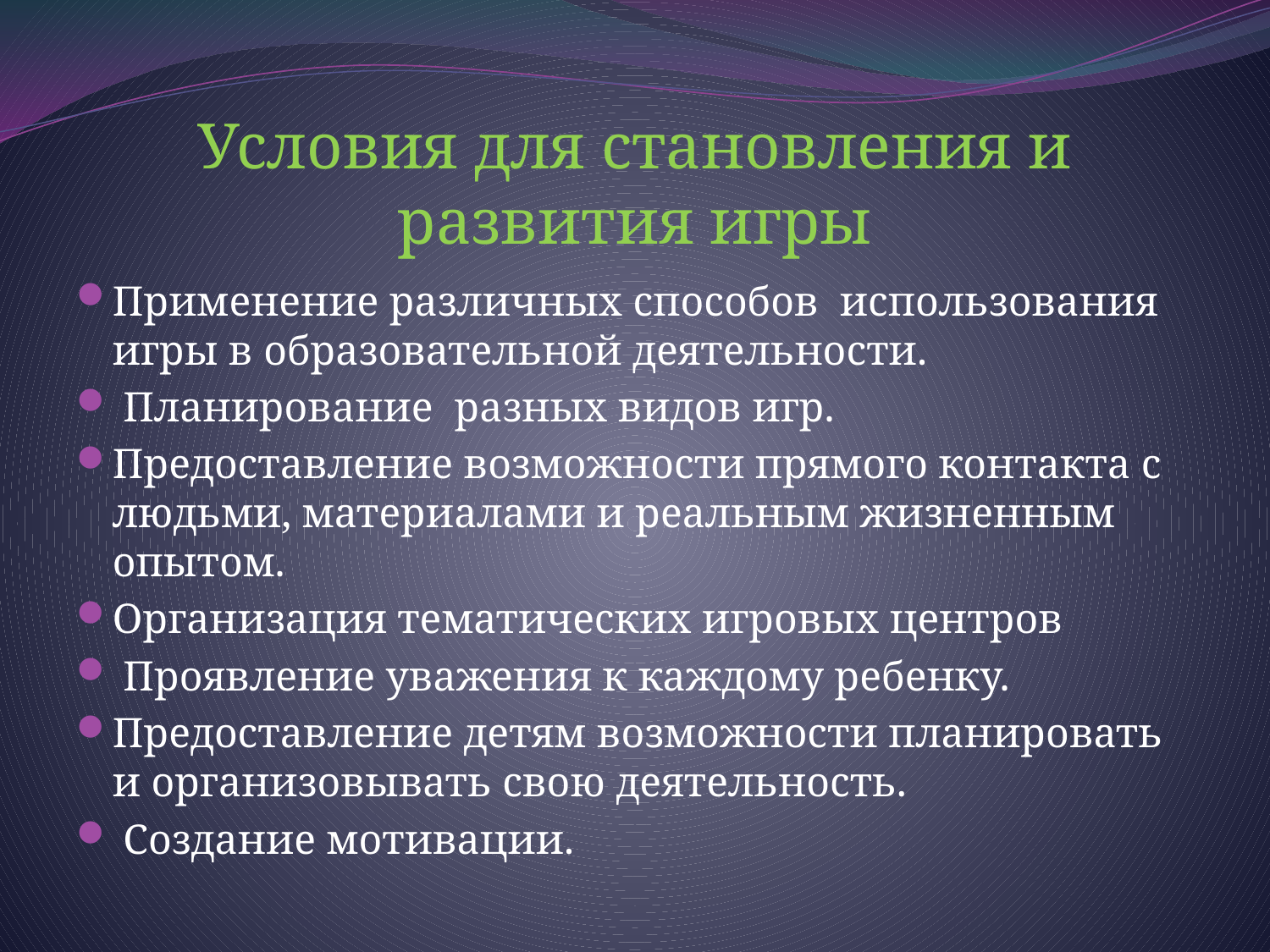

# Условия для становления и развития игры
Применение различных способов  использования игры в образовательной деятельности.
 Планирование  разных видов игр.
Предоставление возможности прямого контакта с людьми, материалами и реальным жизненным опытом.
Организация тематических игровых центров
 Проявление уважения к каждому ребенку.
Предоставление детям возможности планировать и организовывать свою деятельность.
 Создание мотивации.